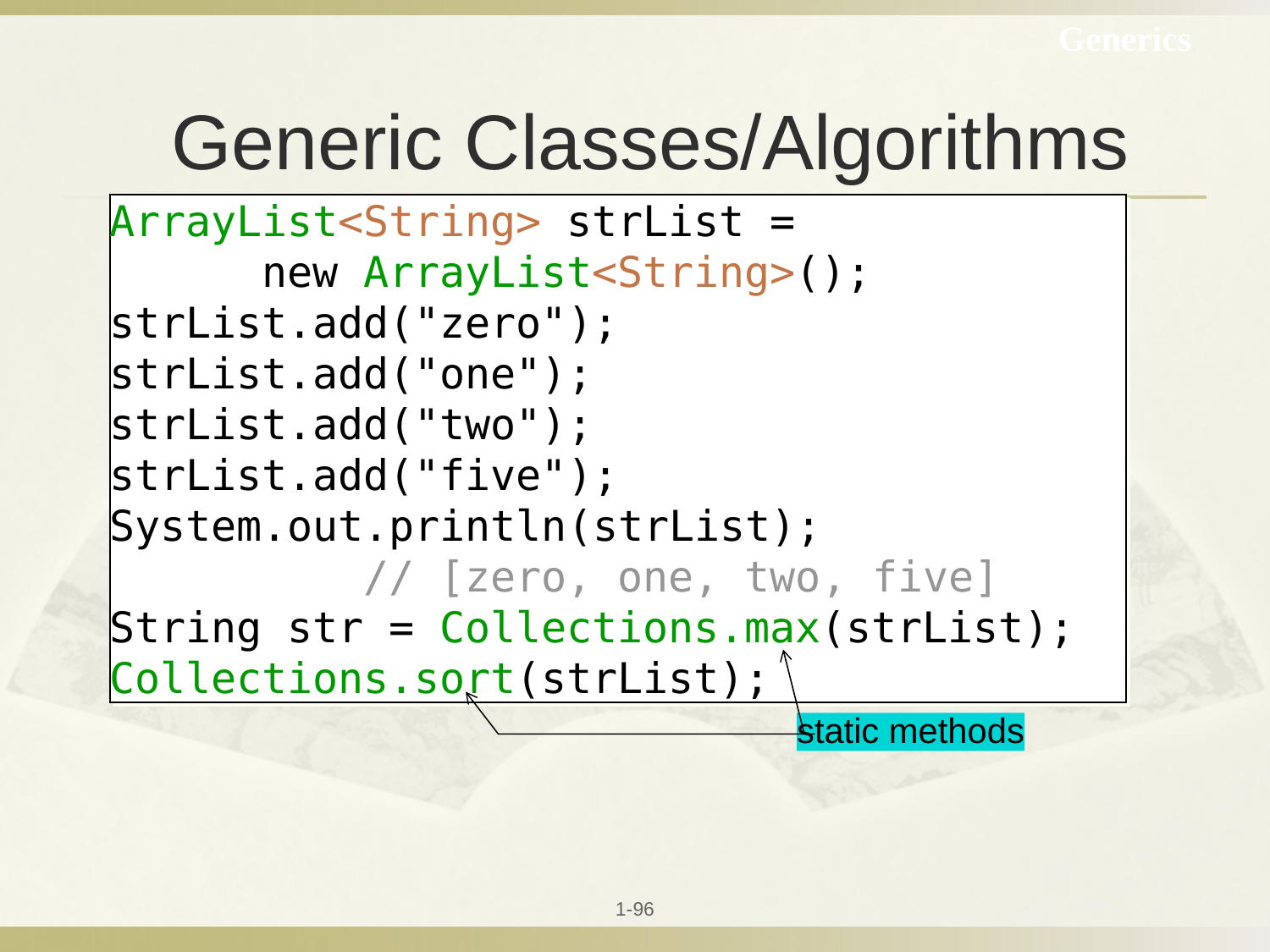

Generics
# Generic Classes/Algorithms
ArrayList<String> strList =
      new ArrayList<String>();
strList.add("zero");
strList.add("one");
strList.add("two");
strList.add("five");
System.out.println(strList);
    		// [zero, one, two, five]
String str = Collections.max(strList);
Collections.sort(strList);

static methods
1-96